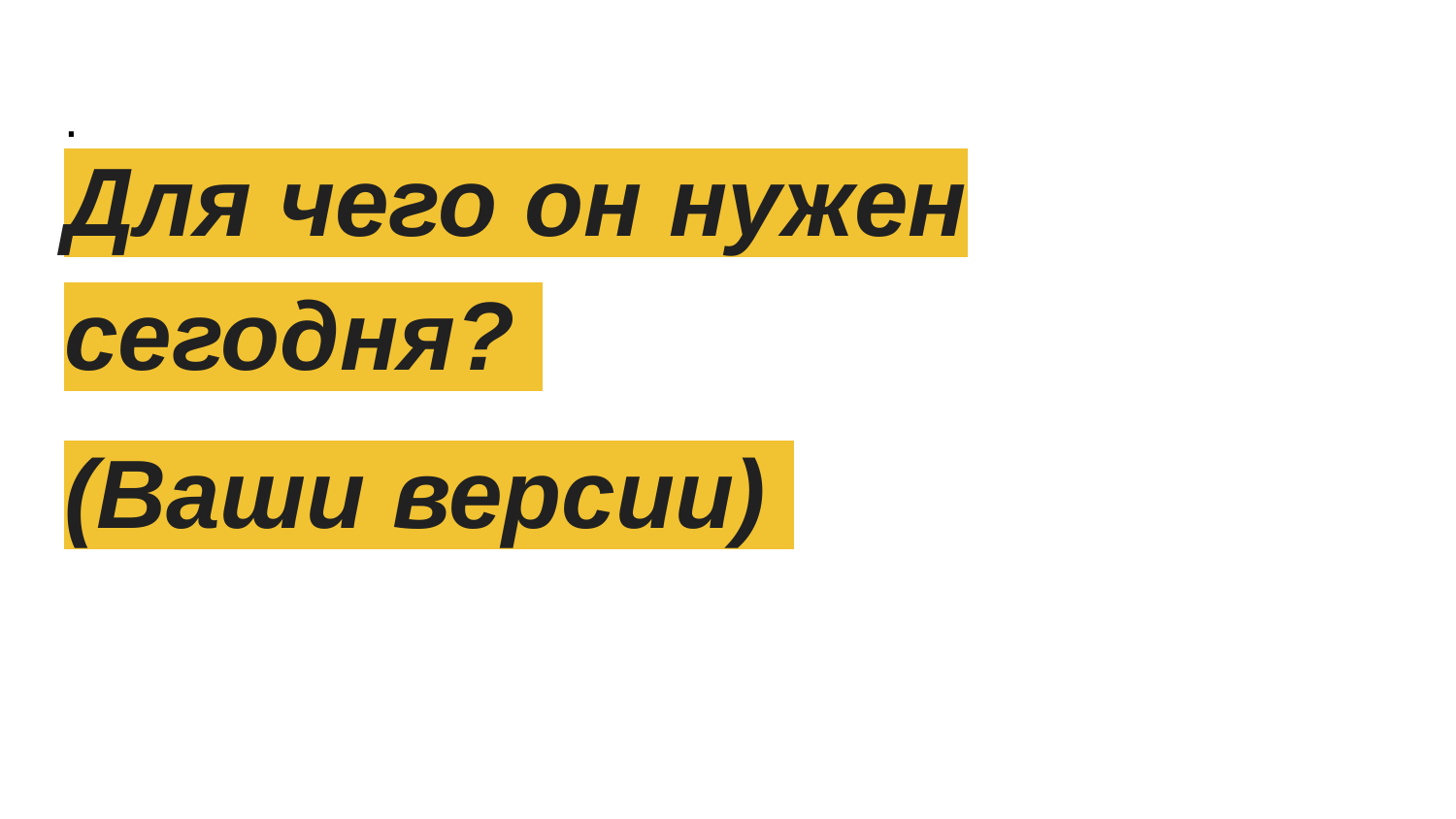

# .
Для чего он нужен сегодня?
(Ваши версии)